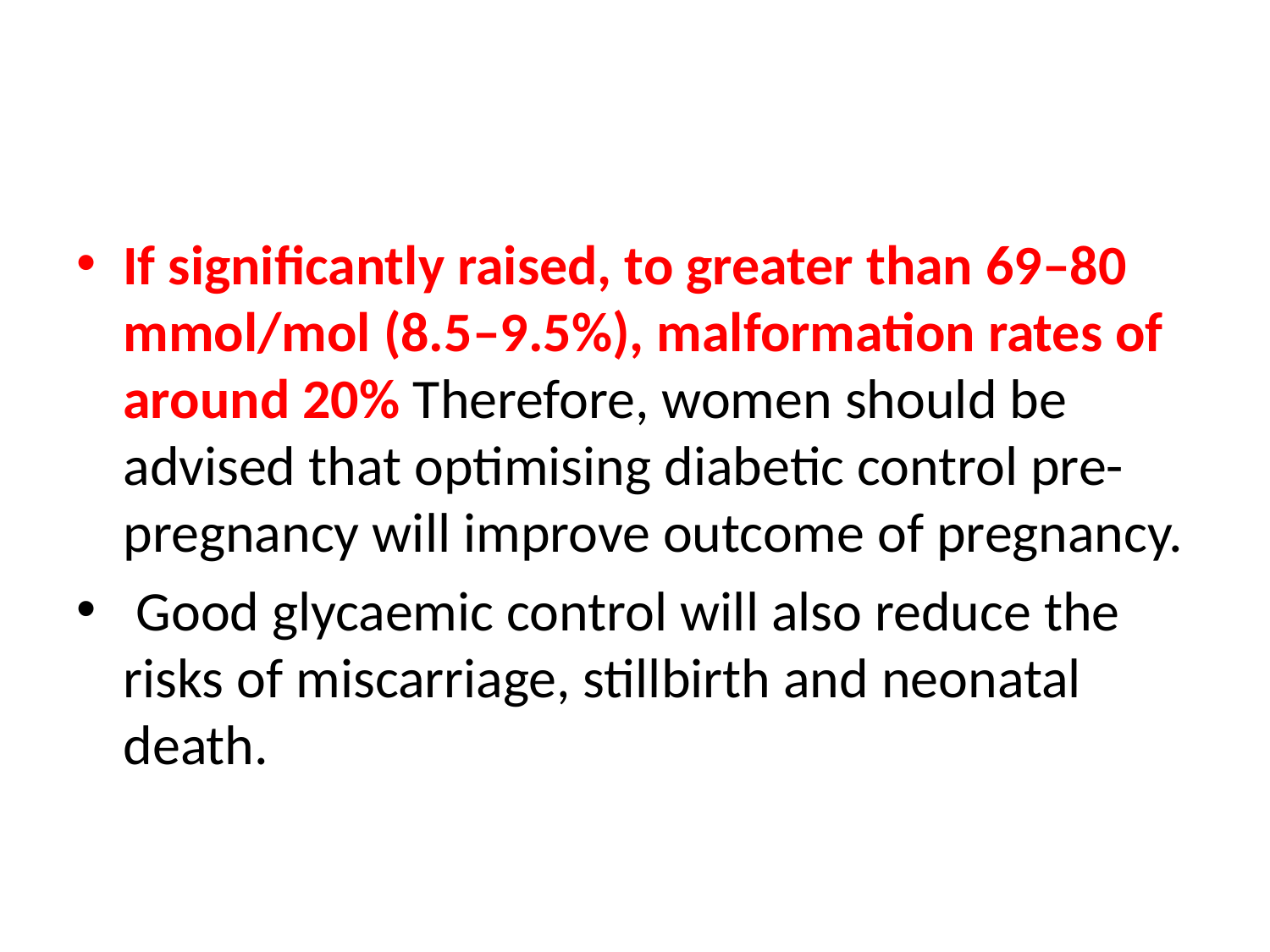

#
If significantly raised, to greater than 69–80 mmol/mol (8.5–9.5%), malformation rates of around 20% Therefore, women should be advised that optimising diabetic control pre-pregnancy will improve outcome of pregnancy.
 Good glycaemic control will also reduce the risks of miscarriage, stillbirth and neonatal death.